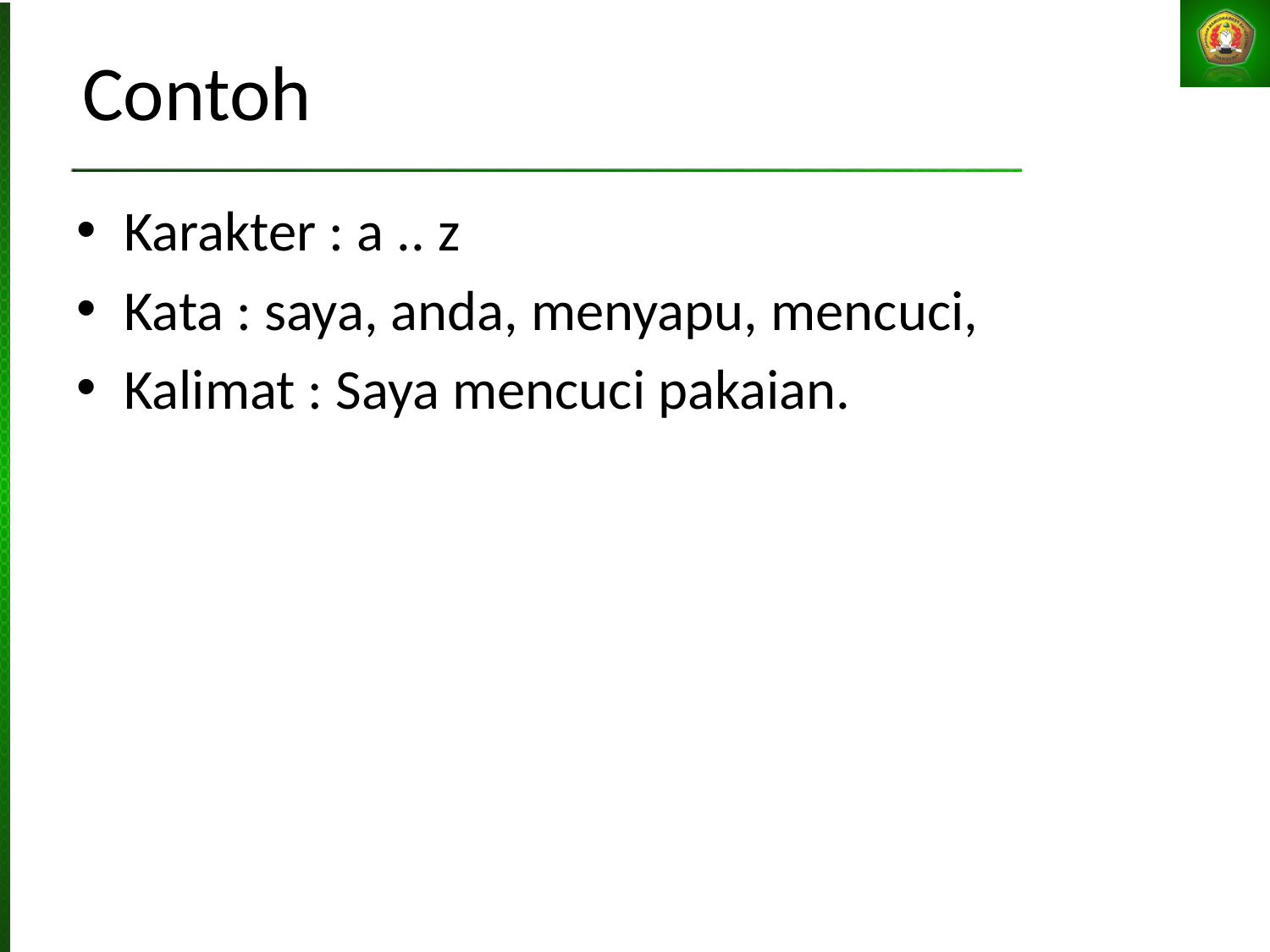

# Contoh
Karakter : a .. z
Kata : saya, anda, menyapu, mencuci,
Kalimat : Saya mencuci pakaian.